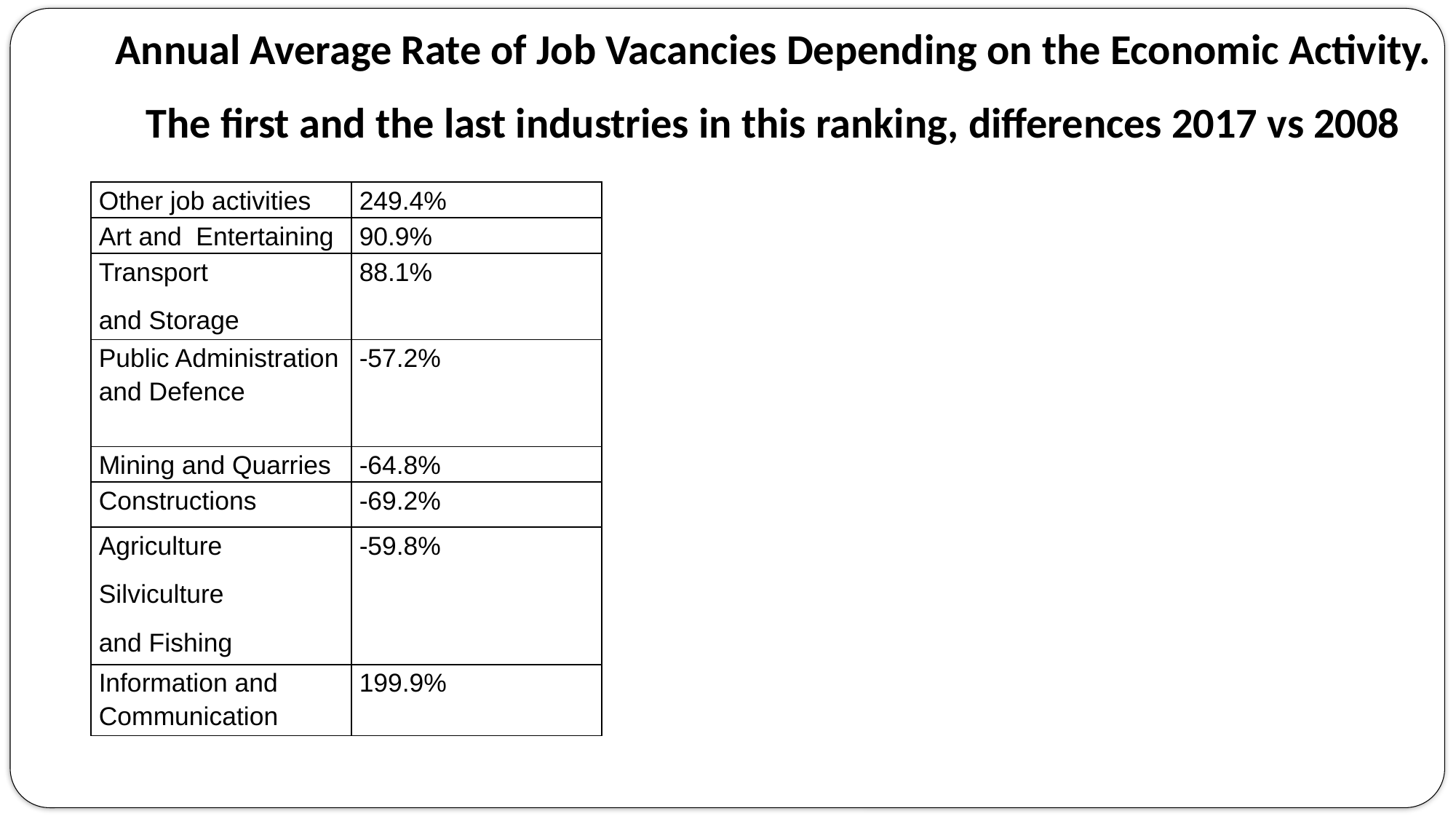

Annual Average Rate of Job Vacancies Depending on the Economic Activity.
The first and the last industries in this ranking, differences 2017 vs 2008
| Other job activities | 249.4% |
| --- | --- |
| Art and Entertaining | 90.9% |
| Transport and Storage | 88.1% |
| Public Administration and Defence | -57.2% |
| Mining and Quarries | -64.8% |
| Constructions | -69.2% |
| Agriculture Silviculture and Fishing | -59.8% |
| Information and Communication | 199.9% |